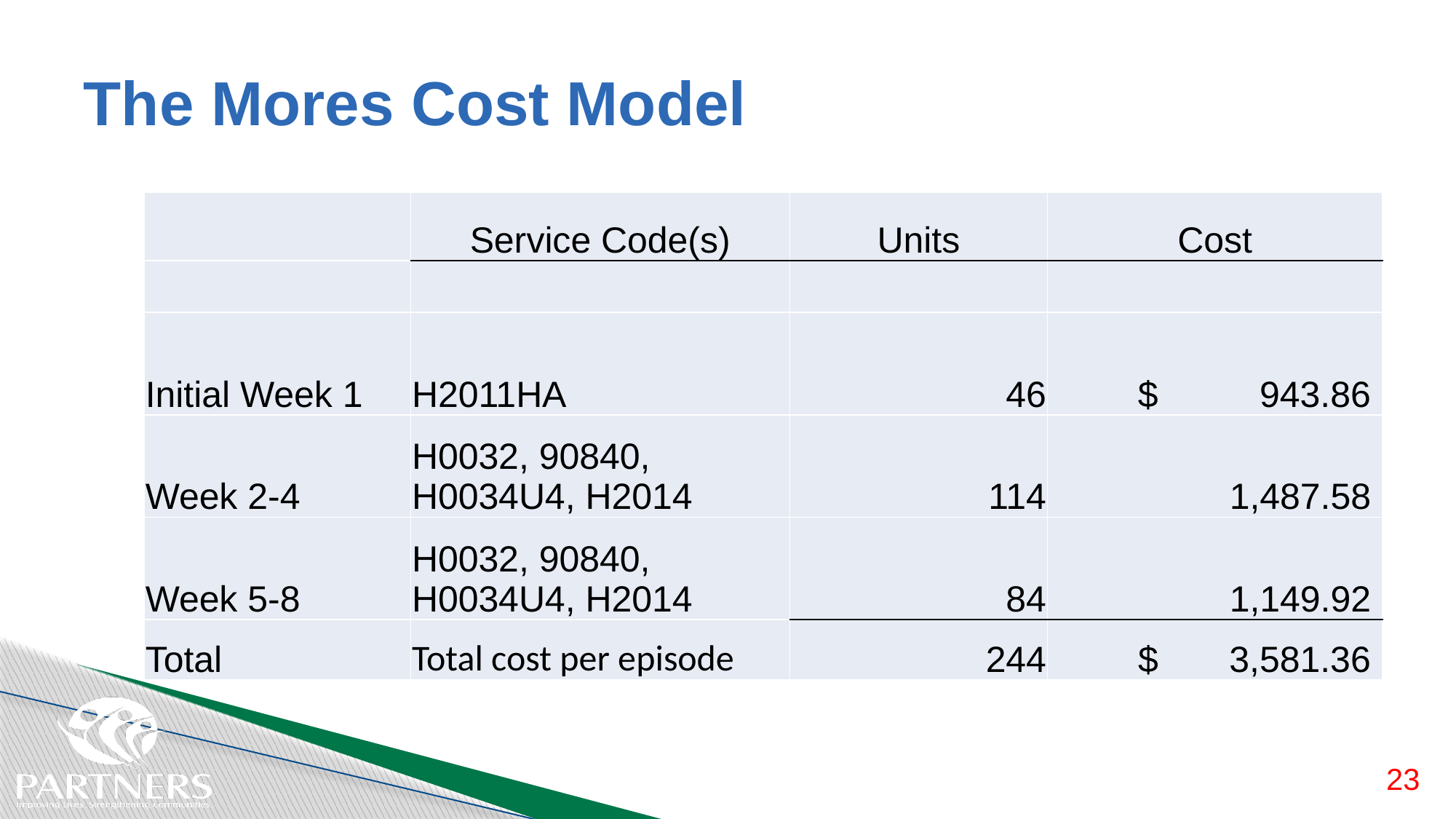

# The Mores Cost Model
|  | Service Code(s) | Units | Cost |
| --- | --- | --- | --- |
|  |  |  |  |
| Initial Week 1 | H2011HA | 46 | $ 943.86 |
| Week 2-4 | H0032, 90840, H0034U4, H2014 | 114 | 1,487.58 |
| Week 5-8 | H0032, 90840, H0034U4, H2014 | 84 | 1,149.92 |
| Total | Total cost per episode | 244 | $ 3,581.36 |
23